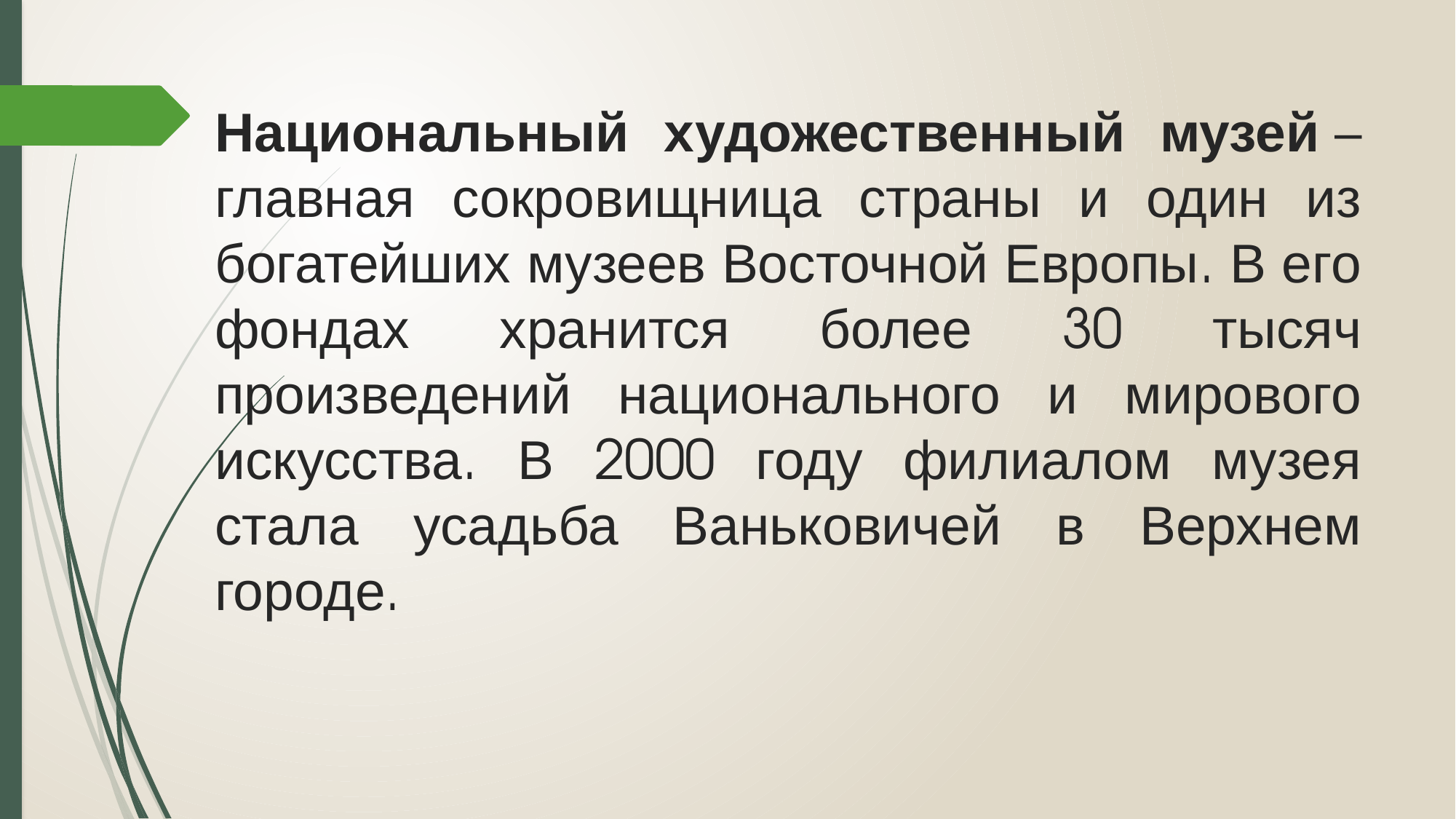

# Национальный художественный музей – главная сокровищница страны и один из богатейших музеев Восточной Европы. В его фондах хранится более 30 тысяч произведений национального и мирового искусства. В 2000 году филиалом музея стала усадьба Ваньковичей в Верхнем городе.